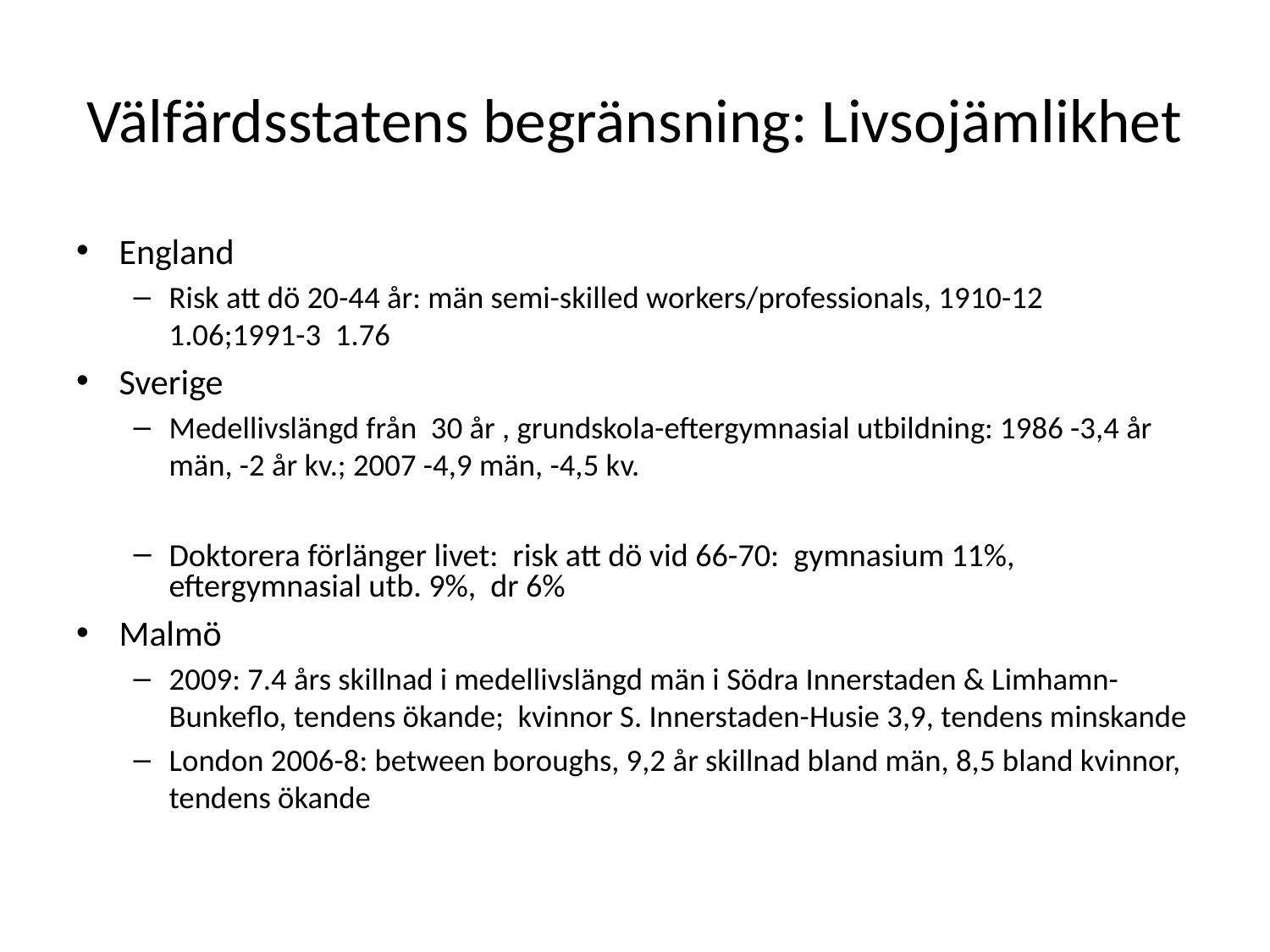

# Välfärdsstatens begränsning: Livsojämlikhet
England
Risk att dö 20-44 år: män semi-skilled workers/professionals, 1910-12  1.06;1991-3  1.76
Sverige
Medellivslängd från  30 år , grundskola-eftergymnasial utbildning: 1986 -3,4 år män, -2 år kv.; 2007 -4,9 män, -4,5 kv.

Doktorera förlänger livet:  risk att dö vid 66-70:  gymnasium 11%, eftergymnasial utb. 9%,  dr 6%
Malmö
2009: 7.4 års skillnad i medellivslängd män i Södra Innerstaden & Limhamn-Bunkeflo, tendens ökande;  kvinnor S. Innerstaden-Husie 3,9, tendens minskande
London 2006-8: between boroughs, 9,2 år skillnad bland män, 8,5 bland kvinnor, tendens ökande